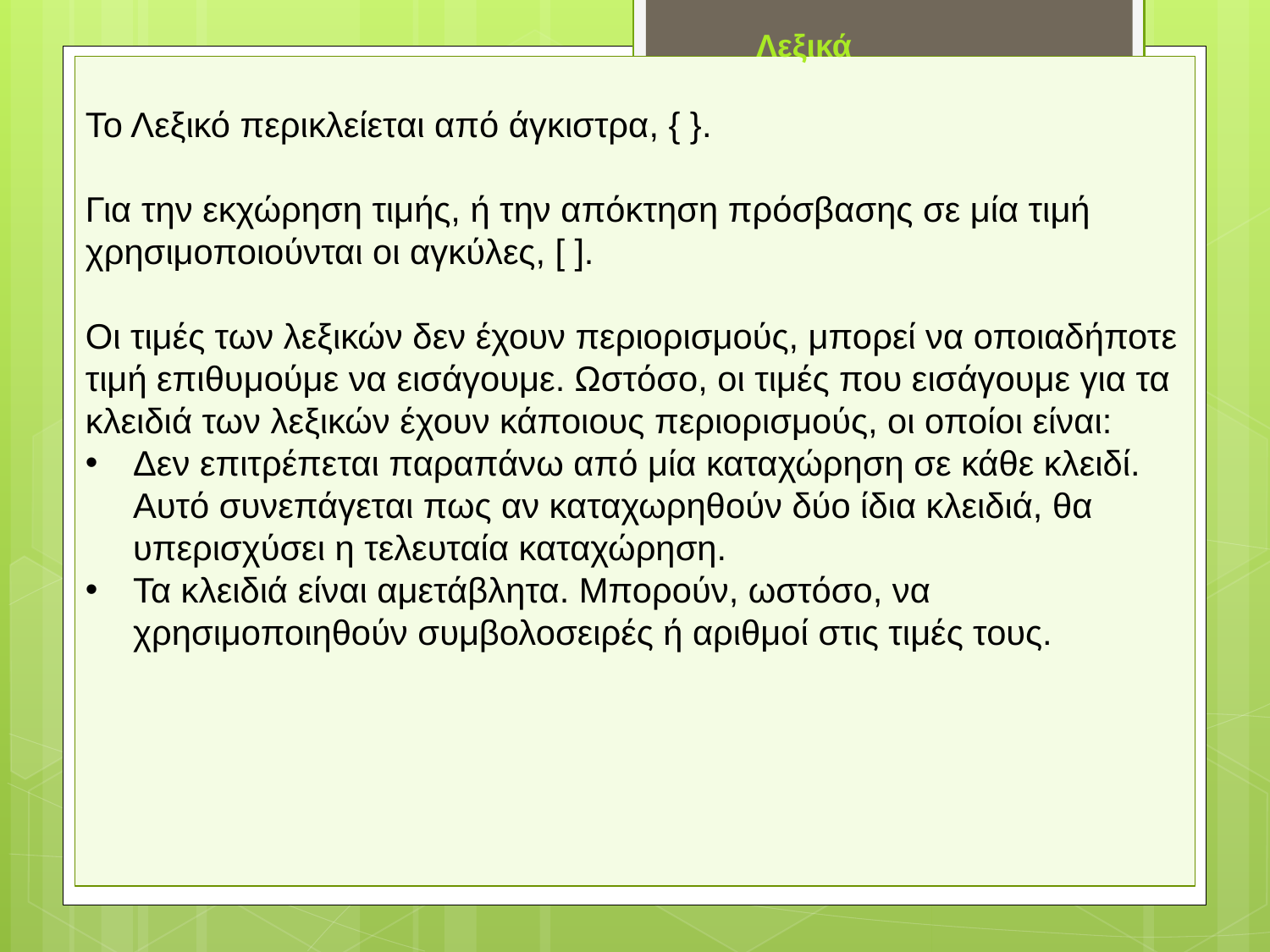

Λεξικά

Το Λεξικό περικλείεται από άγκιστρα, { }.

Για την εκχώρηση τιμής, ή την απόκτηση πρόσβασης σε μία τιμή χρησιμοποιούνται οι αγκύλες, [ ].

Οι τιμές των λεξικών δεν έχουν περιορισμούς, μπορεί να οποιαδήποτε τιμή επιθυμούμε να εισάγουμε. Ωστόσο, οι τιμές που εισάγουμε για τα κλειδιά των λεξικών έχουν κάποιους περιορισμούς, οι οποίοι είναι:
Δεν επιτρέπεται παραπάνω από μία καταχώρηση σε κάθε κλειδί. Αυτό συνεπάγεται πως αν καταχωρηθούν δύο ίδια κλειδιά, θα υπερισχύσει η τελευταία καταχώρηση.
Τα κλειδιά είναι αμετάβλητα. Μπορούν, ωστόσο, να χρησιμοποιηθούν συμβολοσειρές ή αριθμοί στις τιμές τους.